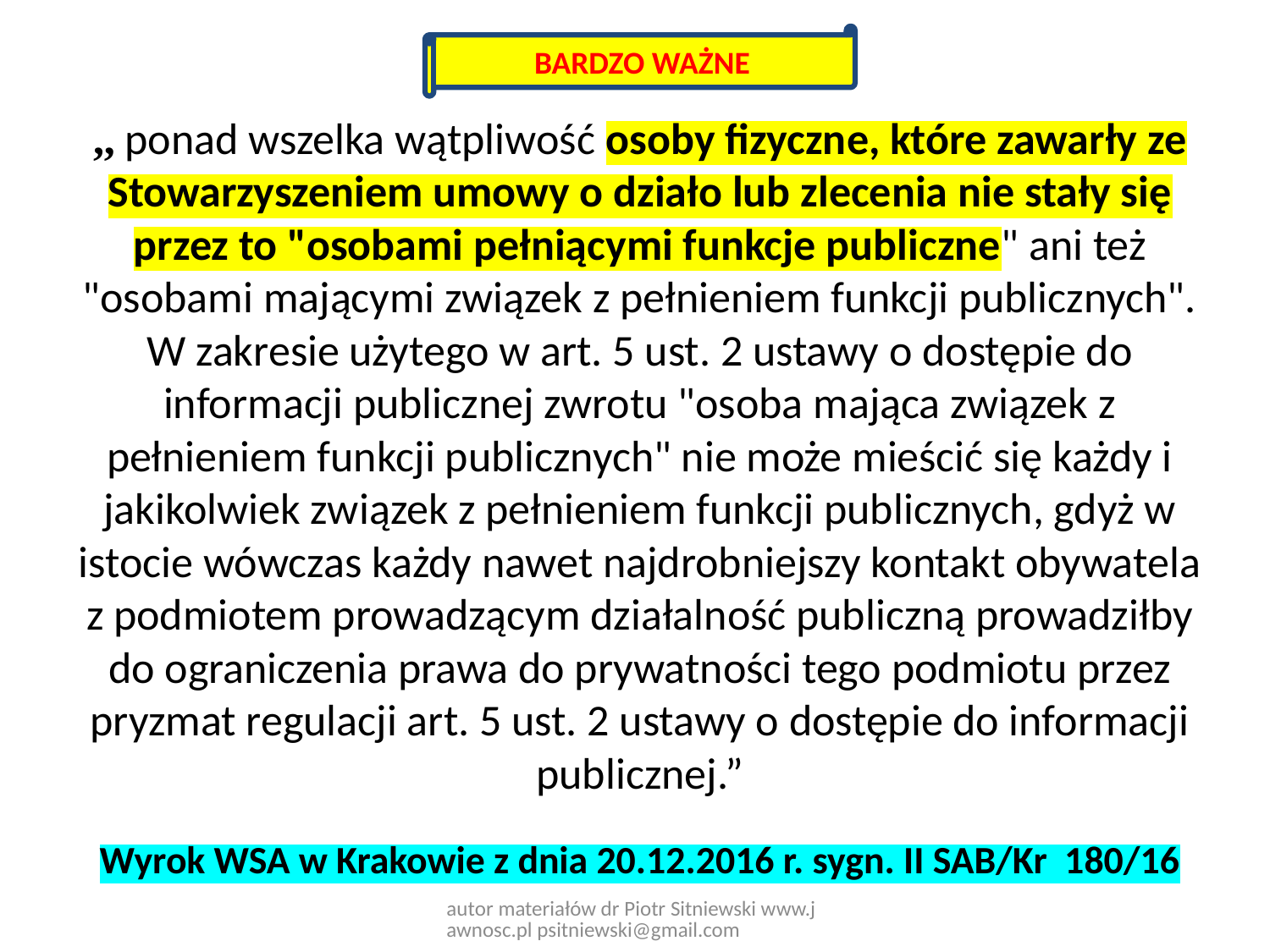

BARDZO WAŻNE
,, ponad wszelka wątpliwość osoby fizyczne, które zawarły ze Stowarzyszeniem umowy o działo lub zlecenia nie stały się przez to "osobami pełniącymi funkcje publiczne" ani też "osobami mającymi związek z pełnieniem funkcji publicznych". W zakresie użytego w art. 5 ust. 2 ustawy o dostępie do informacji publicznej zwrotu "osoba mająca związek z pełnieniem funkcji publicznych" nie może mieścić się każdy i jakikolwiek związek z pełnieniem funkcji publicznych, gdyż w istocie wówczas każdy nawet najdrobniejszy kontakt obywatela z podmiotem prowadzącym działalność publiczną prowadziłby do ograniczenia prawa do prywatności tego podmiotu przez pryzmat regulacji art. 5 ust. 2 ustawy o dostępie do informacji publicznej.”
# Wyrok WSA w Krakowie z dnia 20.12.2016 r. sygn. II SAB/Kr  180/16
autor materiałów dr Piotr Sitniewski www.jawnosc.pl psitniewski@gmail.com